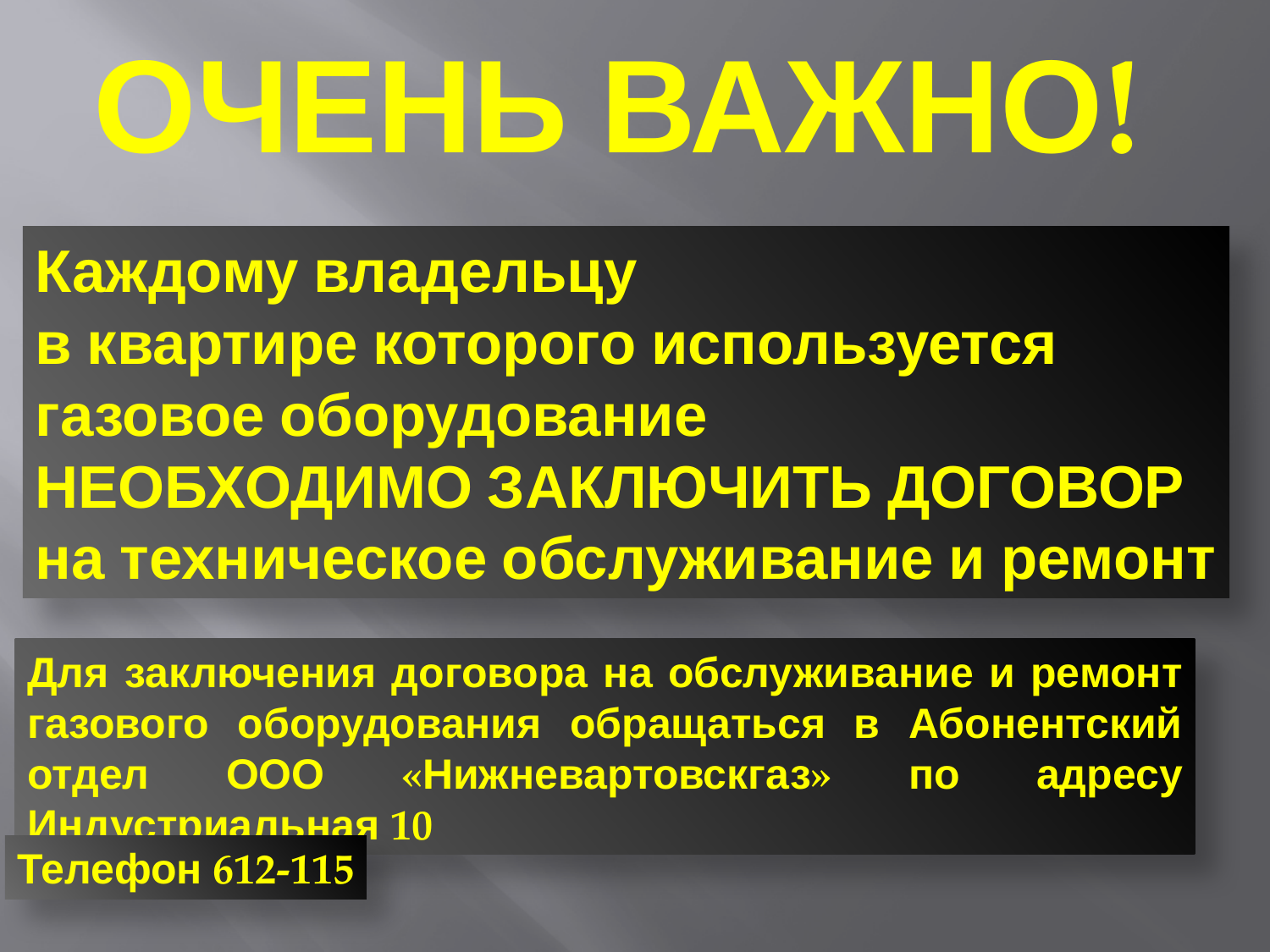

ОЧЕНЬ ВАЖНО!
Каждому владельцу
в квартире которого используется
газовое оборудование
НЕОБХОДИМО ЗАКЛЮЧИТЬ ДОГОВОР
на техническое обслуживание и ремонт
Для заключения договора на обслуживание и ремонт газового оборудования обращаться в Абонентский отдел ООО «Нижневартовскгаз» по адресу Индустриальная 10
Телефон 612-115